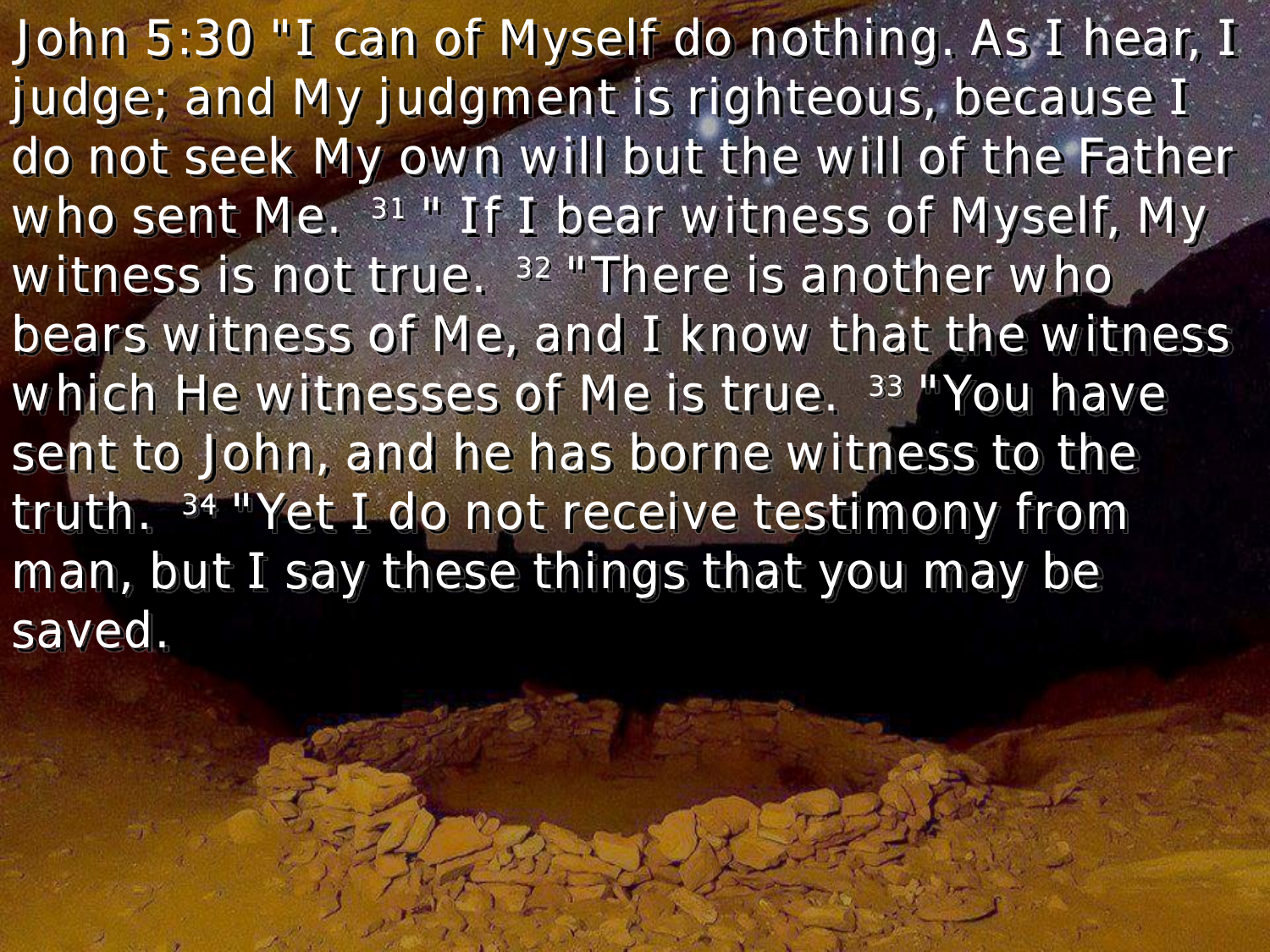

John 5:30 "I can of Myself do nothing. As I hear, I judge; and My judgment is righteous, because I do not seek My own will but the will of the Father who sent Me.  31 " If I bear witness of Myself, My witness is not true.  32 "There is another who bears witness of Me, and I know that the witness which He witnesses of Me is true.  33 "You have sent to John, and he has borne witness to the truth.  34 "Yet I do not receive testimony from man, but I say these things that you may be saved.